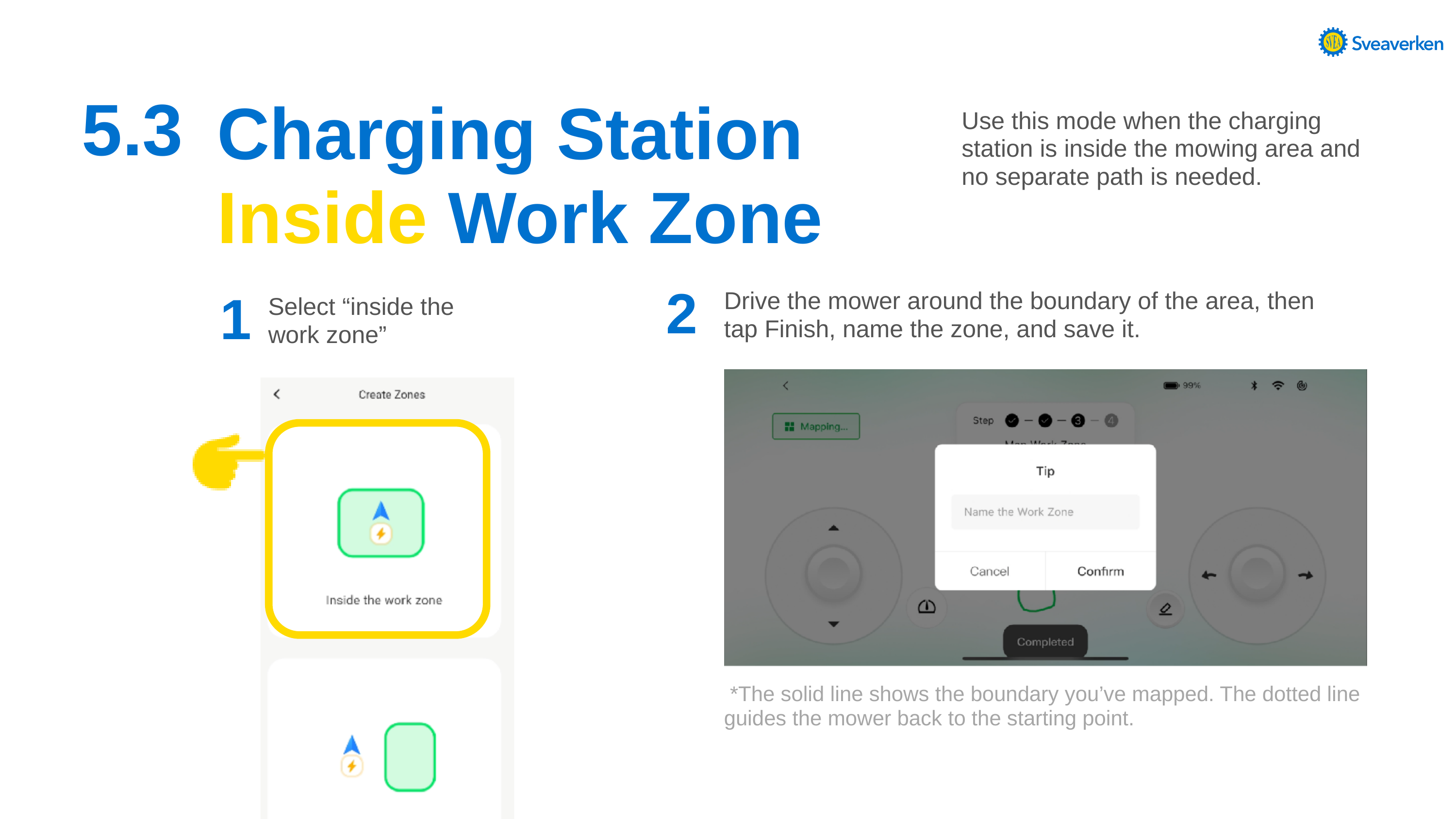

Charging Station Inside Work Zone
5.3
Use this mode when the charging station is inside the mowing area and no separate path is needed.
Drive the mower around the boundary of the area, then tap Finish, name the zone, and save it.
2
Select “inside the work zone”
1

 *The solid line shows the boundary you’ve mapped. The dotted line guides the mower back to the starting point.